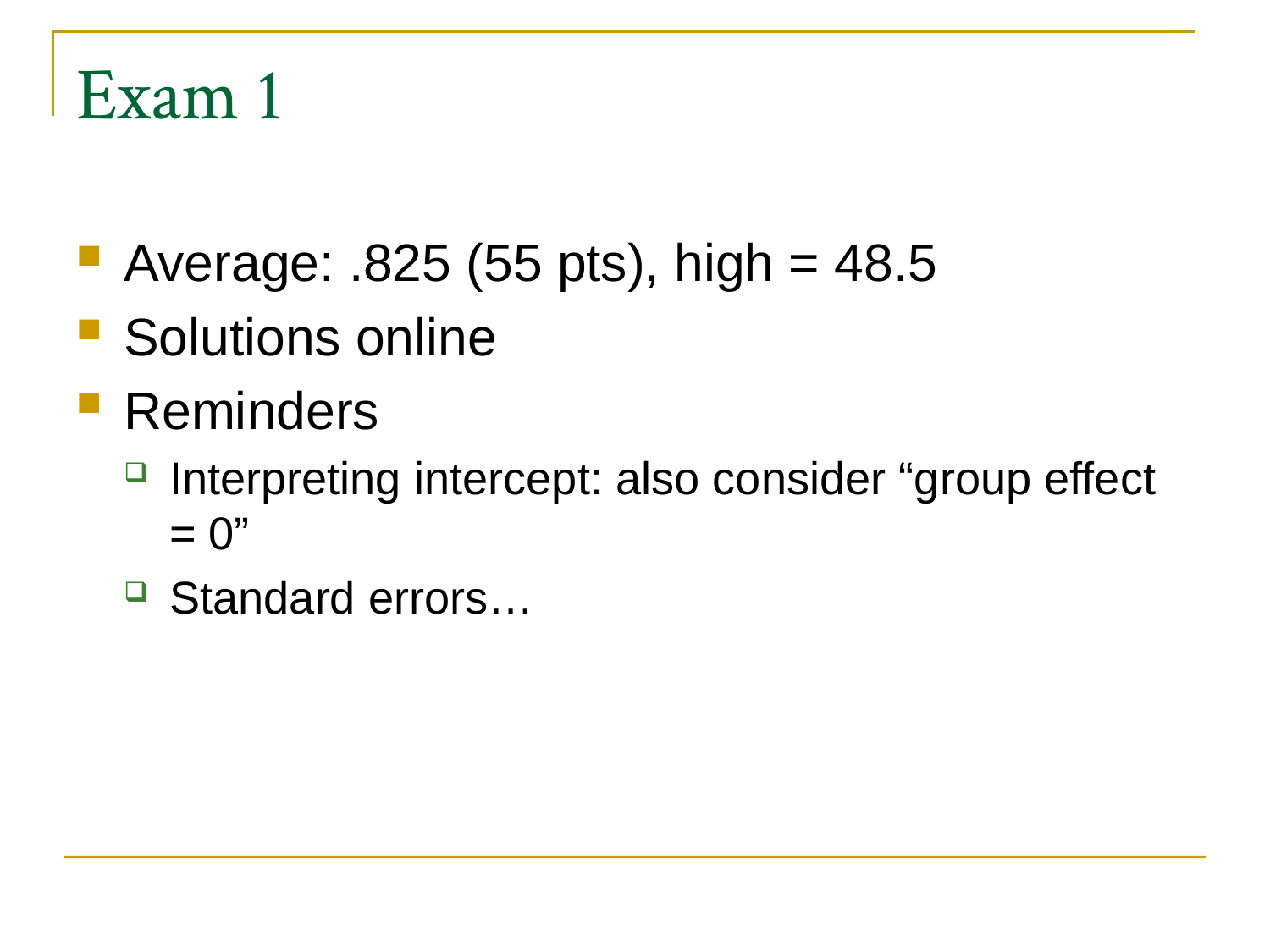

# Exam 1
Average: .825 (55 pts), high = 48.5
Solutions online
Reminders
Interpreting intercept: also consider “group effect = 0”
Standard errors…